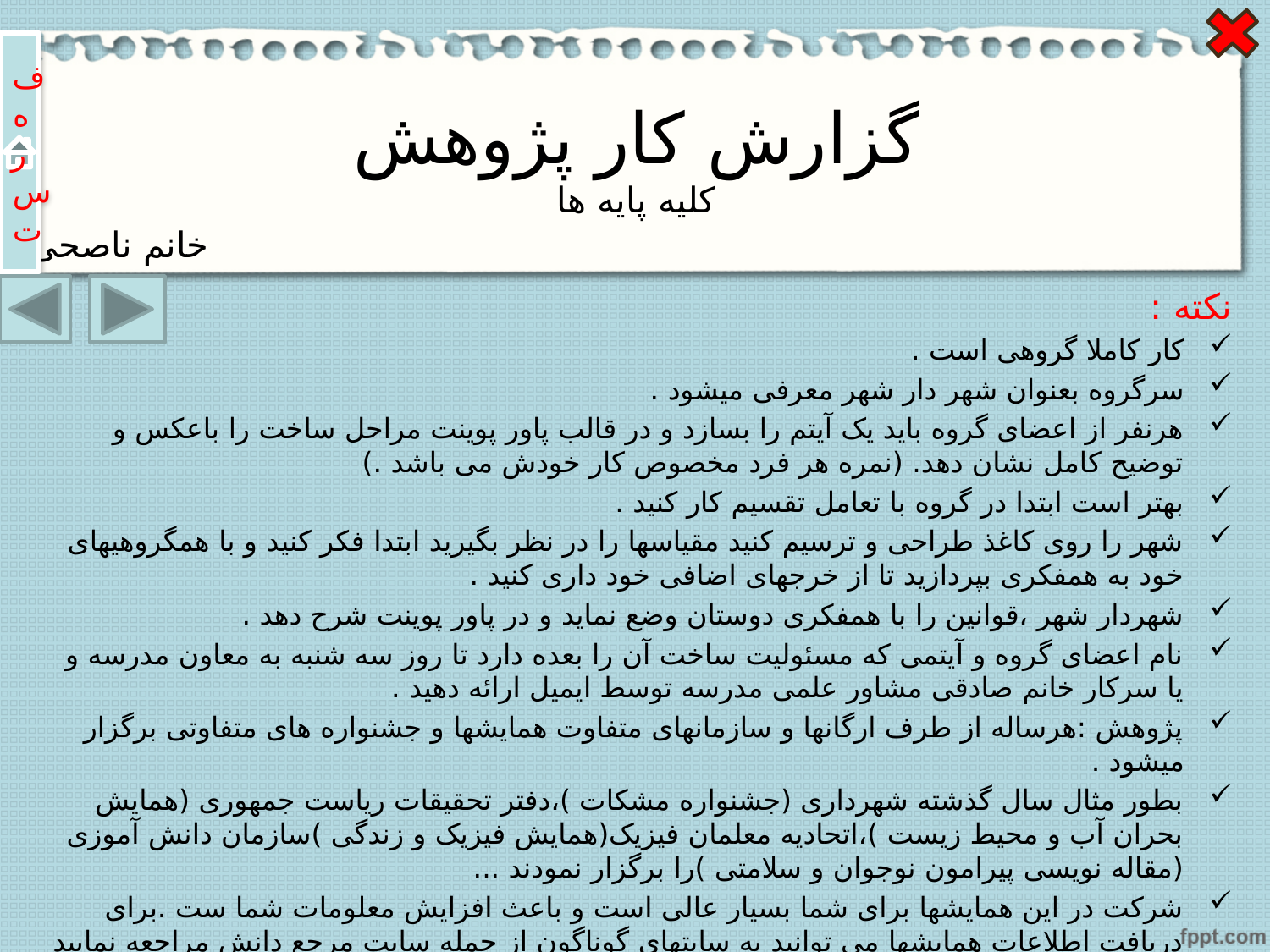

ف
ه
ر
س
ت
# گزارش کار پژوهش کلیه پایه ها
خانم ناصحی

نکته :
کار کاملا گروهی است .
سرگروه بعنوان شهر دار شهر معرفی میشود .
هرنفر از اعضای گروه باید یک آیتم را بسازد و در قالب پاور پوینت مراحل ساخت را باعکس و توضیح کامل نشان دهد. (نمره هر فرد مخصوص کار خودش می باشد .)
بهتر است ابتدا در گروه با تعامل تقسیم کار کنید .
شهر را روی کاغذ طراحی و ترسیم کنید مقیاسها را در نظر بگیرید ابتدا فکر کنید و با همگروهیهای خود به همفکری بپردازید تا از خرجهای اضافی خود داری کنید .
شهردار شهر ،قوانین را با همفکری دوستان وضع نماید و در پاور پوینت شرح دهد .
نام اعضای گروه و آیتمی که مسئولیت ساخت آن را بعده دارد تا روز سه شنبه به معاون مدرسه و یا سرکار خانم صادقی مشاور علمی مدرسه توسط ایمیل ارائه دهید .
پژوهش :هرساله از طرف ارگانها و سازمانهای متفاوت همایشها و جشنواره های متفاوتی برگزار میشود .
بطور مثال سال گذشته شهرداری (جشنواره مشکات )،دفتر تحقیقات ریاست جمهوری (همایش بحران آب و محیط زیست )،اتحادیه معلمان فیزیک(همایش فیزیک و زندگی )سازمان دانش آموزی (مقاله نویسی پیرامون نوجوان و سلامتی )را برگزار نمودند ...
شرکت در این همایشها برای شما بسیار عالی است و باعث افزایش معلومات شما ست .برای دریافت اطلاعات همایشها می توانید به سایتهای گوناگون از جمله سایت مرجع دانش مراجعه نمایید و محور دلخواه خود را انتخاب نمایید .